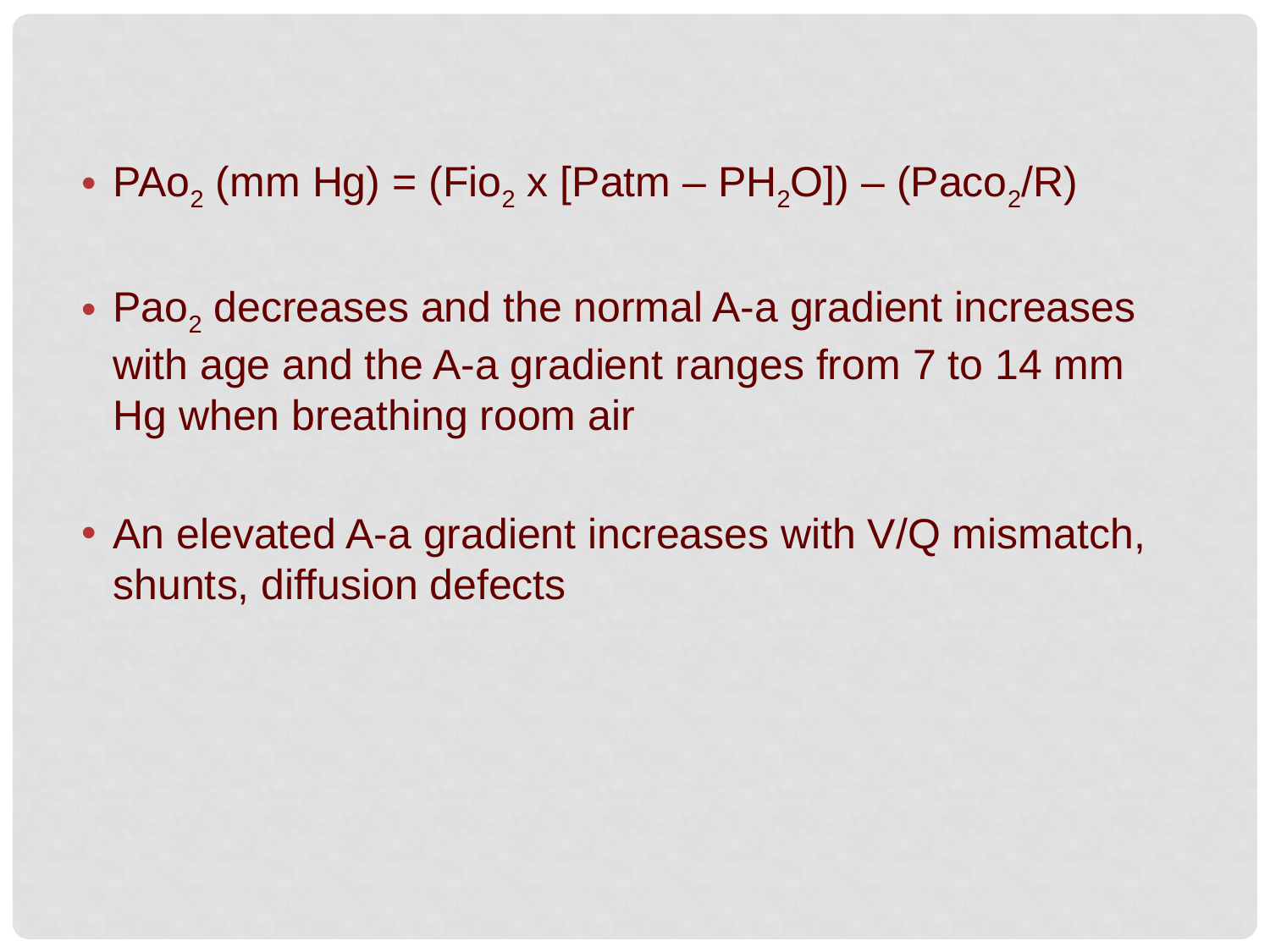

PAo2 (mm Hg) = (Fio2 x [Patm – PH2O]) – (Paco2/R)

Pao2 decreases and the normal A-a gradient increases with age and the A-a gradient ranges from 7 to 14 mm Hg when breathing room air

An elevated A-a gradient increases with V/Q mismatch, shunts, diffusion defects